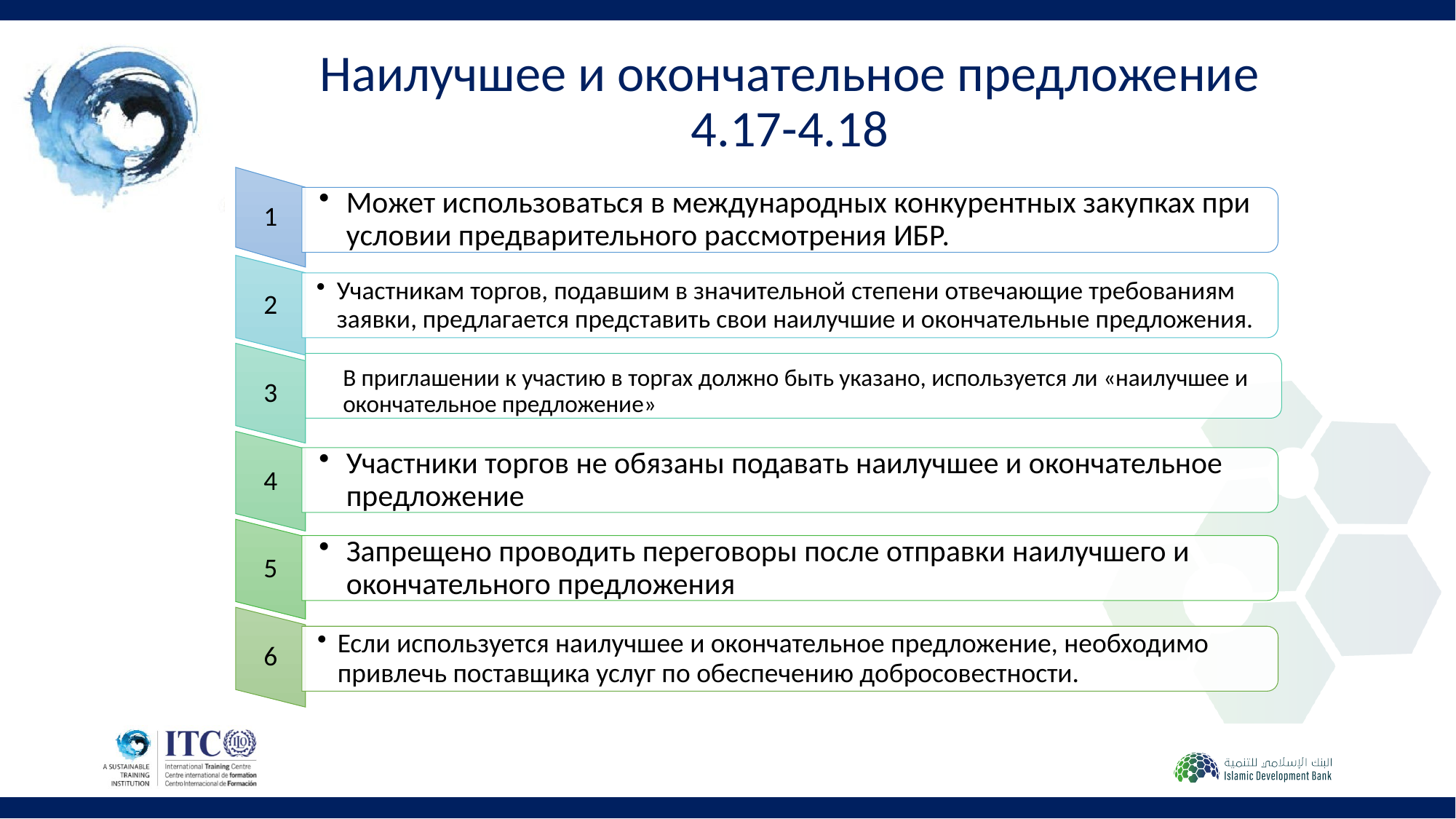

# Наилучшее и окончательное предложение 4.17-4.18
1
Может использоваться в международных конкурентных закупках при условии предварительного рассмотрения ИБР.
2
Участникам торгов, подавшим в значительной степени отвечающие требованиям заявки, предлагается представить свои наилучшие и окончательные предложения.
3

В приглашении к участию в торгах должно быть указано, используется ли «наилучшее и окончательное предложение»

4
Участники торгов не обязаны подавать наилучшее и окончательное предложение
5
Запрещено проводить переговоры после отправки наилучшего и окончательного предложения
6
Если используется наилучшее и окончательное предложение, необходимо привлечь поставщика услуг по обеспечению добросовестности.